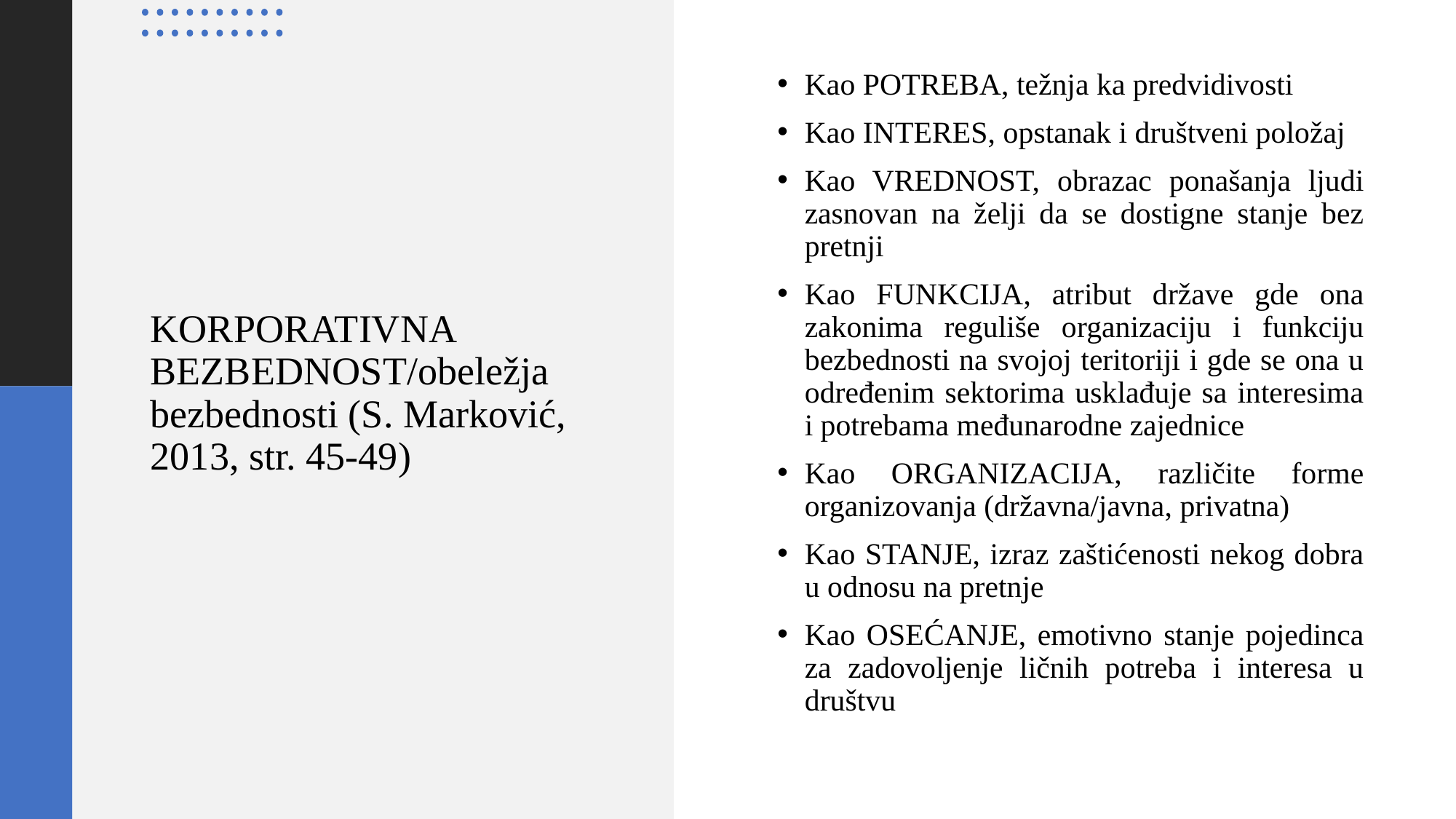

Kao POTREBA, težnja ka predvidivosti
Kao INTERES, opstanak i društveni položaj
Kao VREDNOST, obrazac ponašanja ljudi zasnovan na želji da se dostigne stanje bez pretnji
Kao FUNKCIJA, atribut države gde ona zakonima reguliše organizaciju i funkciju bezbednosti na svojoj teritoriji i gde se ona u određenim sektorima usklađuje sa interesima i potrebama međunarodne zajednice
Kao ORGANIZACIJA, različite forme organizovanja (državna/javna, privatna)
Kao STANJE, izraz zaštićenosti nekog dobra u odnosu na pretnje
Kao OSEĆANJE, emotivno stanje pojedinca za zadovoljenje ličnih potreba i interesa u društvu
# KORPORATIVNA BEZBEDNOST/obeležja bezbednosti (S. Marković, 2013, str. 45-49)